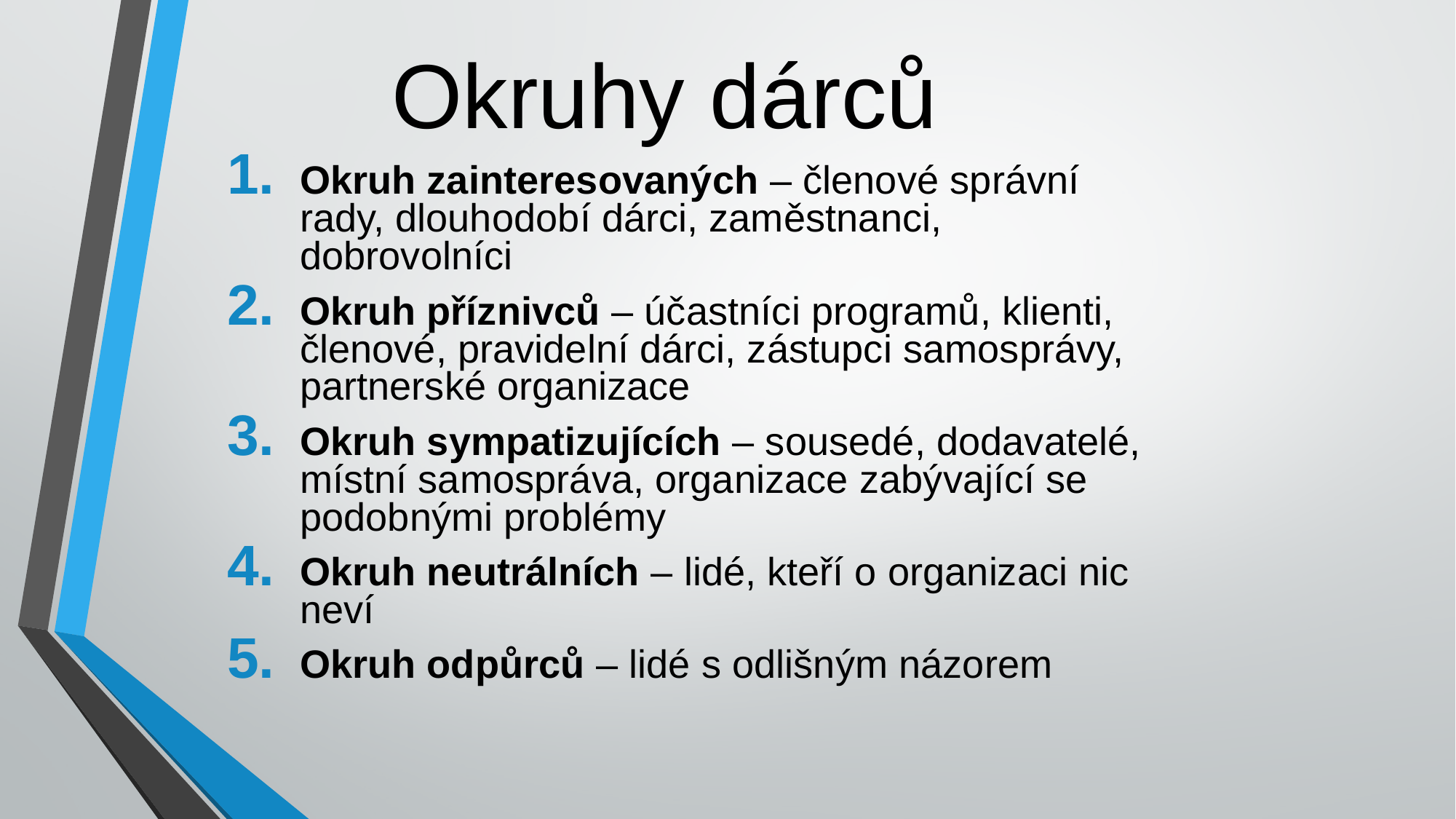

# Okruhy dárců
Okruh zainteresovaných – členové správní rady, dlouhodobí dárci, zaměstnanci, dobrovolníci
Okruh příznivců – účastníci programů, klienti, členové, pravidelní dárci, zástupci samosprávy, partnerské organizace
Okruh sympatizujících – sousedé, dodavatelé, místní samospráva, organizace zabývající se podobnými problémy
Okruh neutrálních – lidé, kteří o organizaci nic neví
Okruh odpůrců – lidé s odlišným názorem